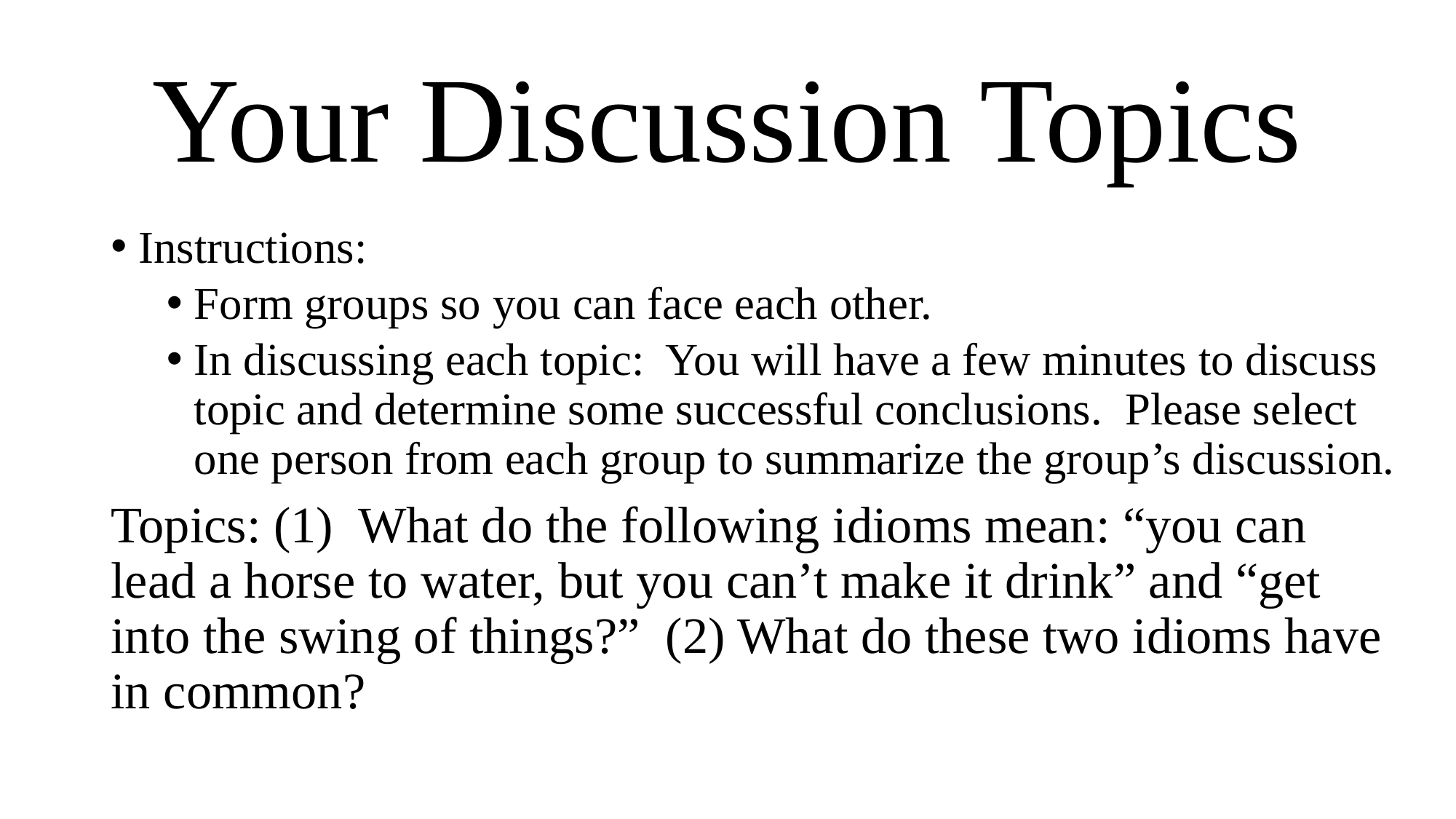

# Your Discussion Topics
Instructions:
Form groups so you can face each other.
In discussing each topic:  You will have a few minutes to discuss topic and determine some successful conclusions.  Please select one person from each group to summarize the group’s discussion.
Topics: (1)  What do the following idioms mean: “you can lead a horse to water, but you can’t make it drink” and “get into the swing of things?”  (2) What do these two idioms have in common?